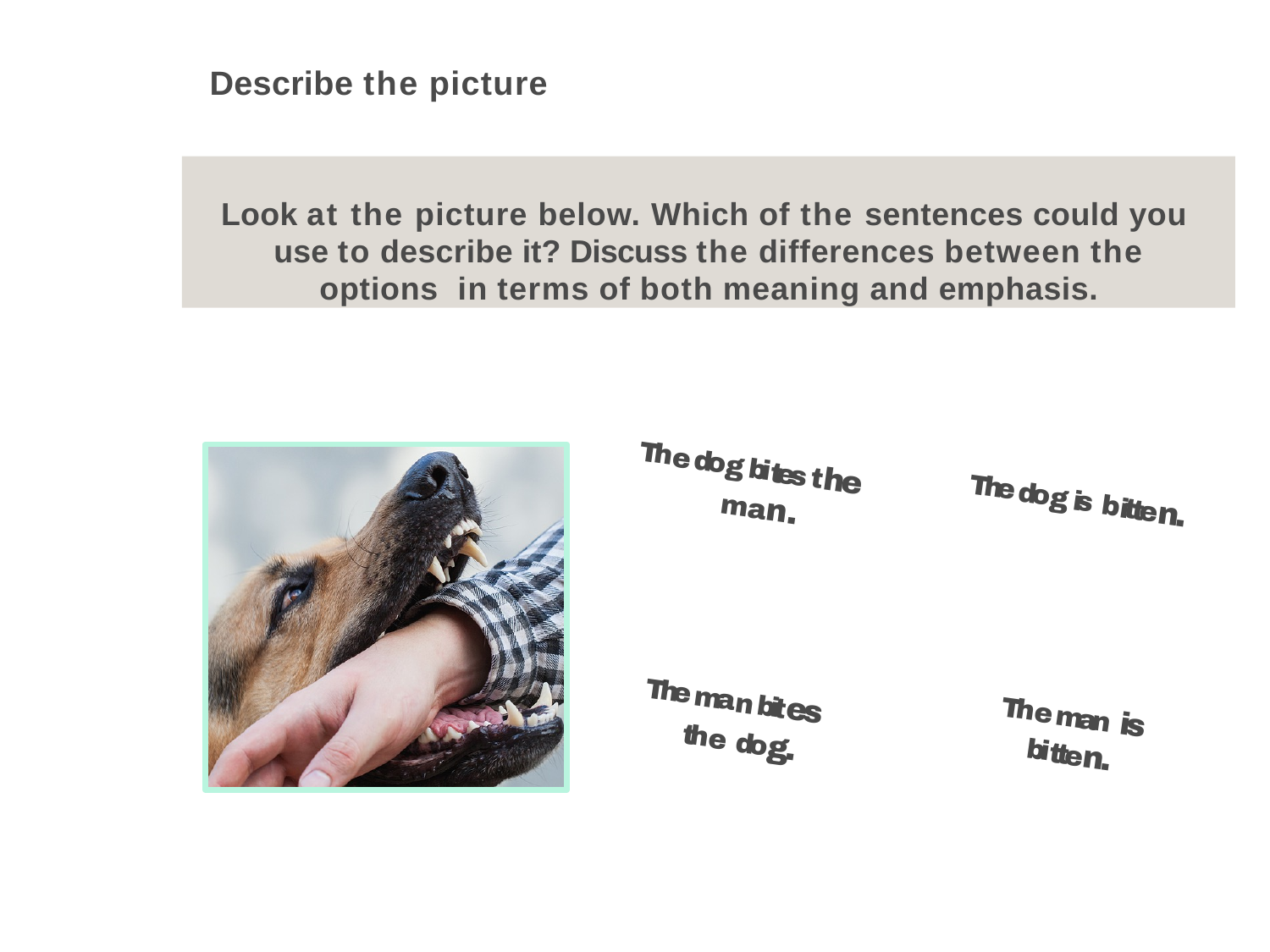

Describe the picture
9

Look at the picture below. Which of the sentences could you  use to describe it? Discuss the differences between the options  in terms of both meaning and emphasis.

The dog bites the
The dog is bitten.
man.
The man bites
The man is
the dog.
bitten.